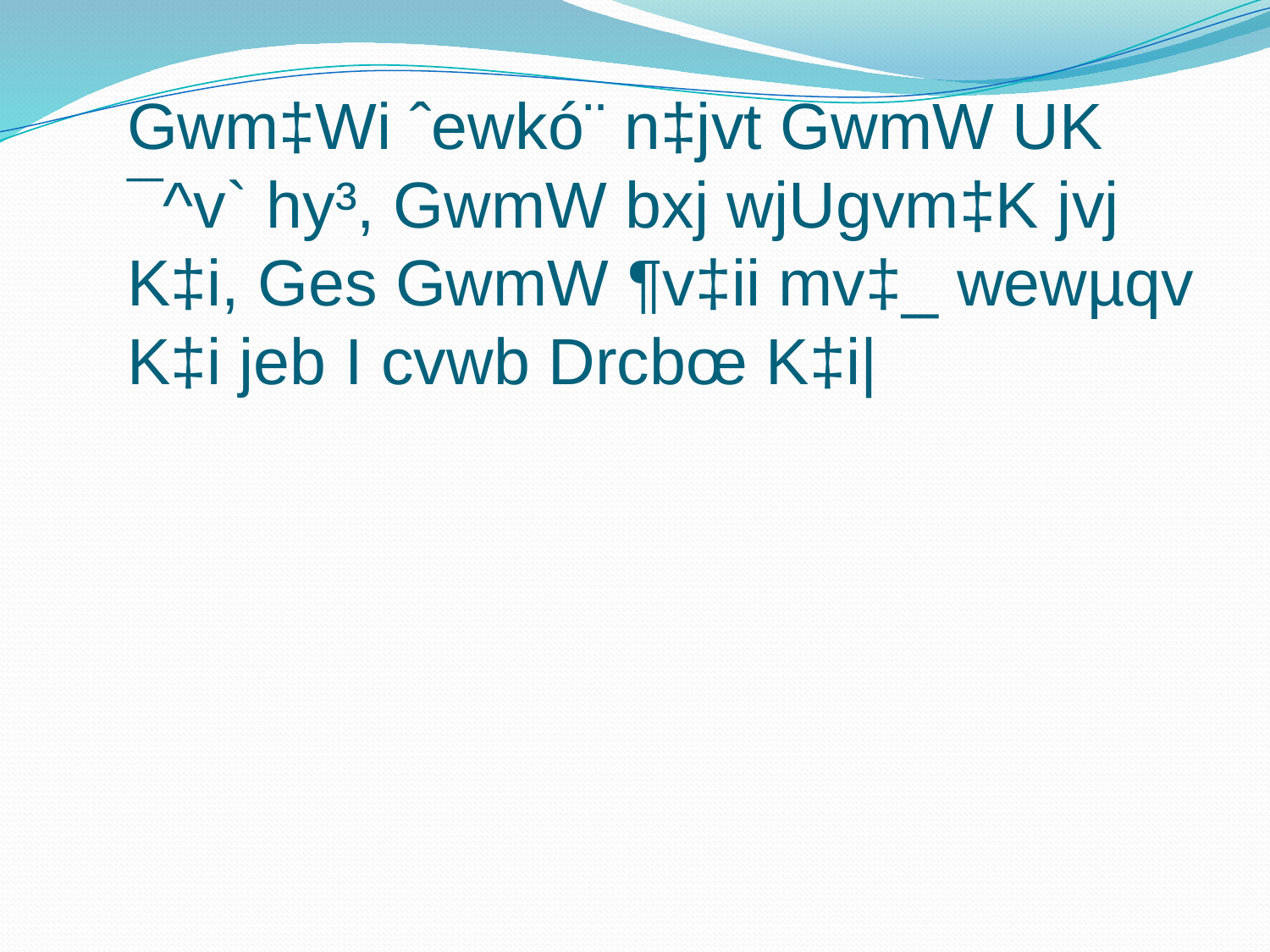

# Gwm‡Wi ˆewkó¨ n‡jvt GwmW UK ¯^v` hy³, GwmW bxj wjUgvm‡K jvj K‡i, Ges GwmW ¶v‡ii mv‡_ wewµqv K‡i jeb I cvwb Drcbœ K‡i|